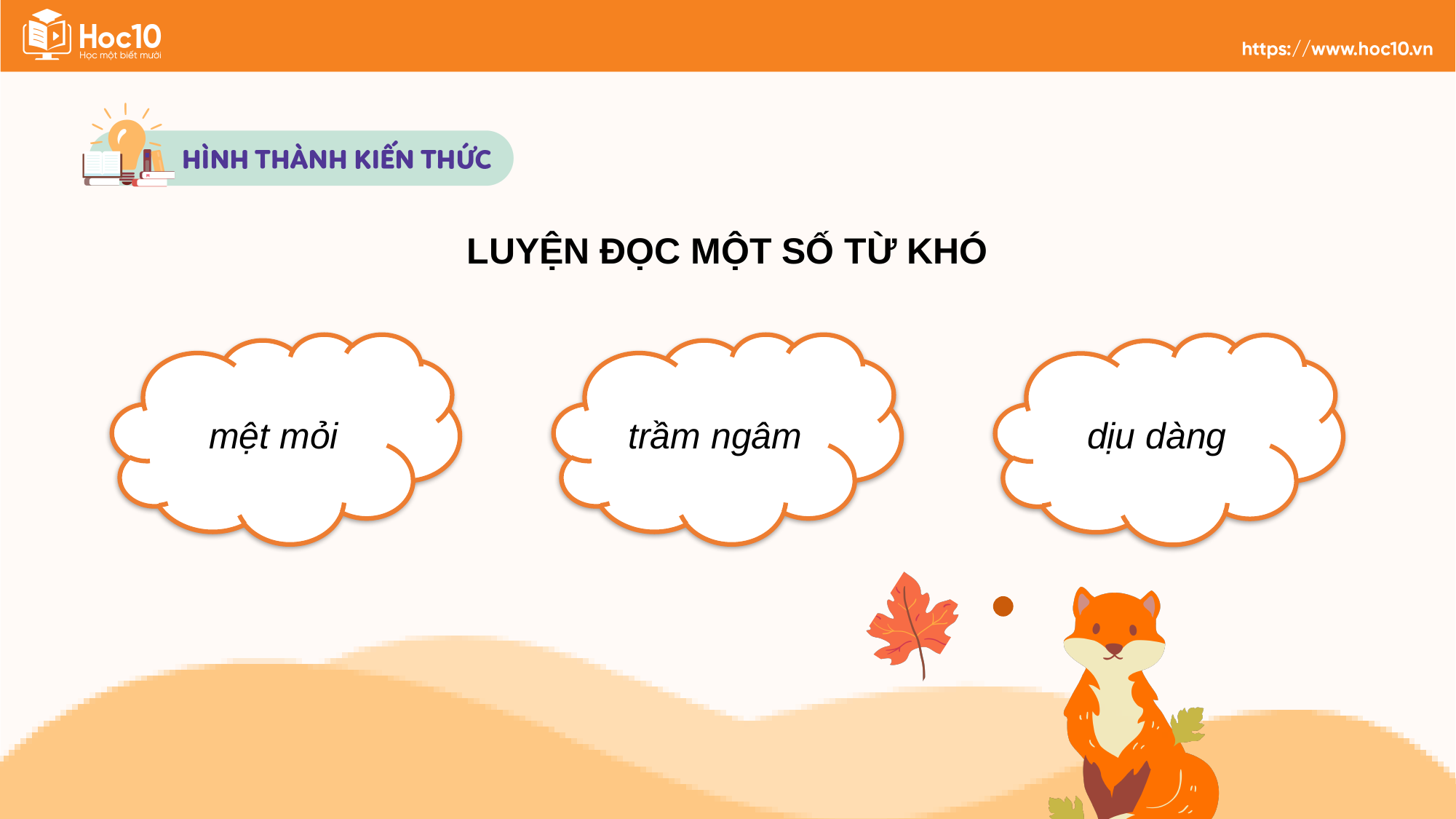

LUYỆN ĐỌC MỘT SỐ TỪ KHÓ

mệt mỏi
trầm ngâm
dịu dàng